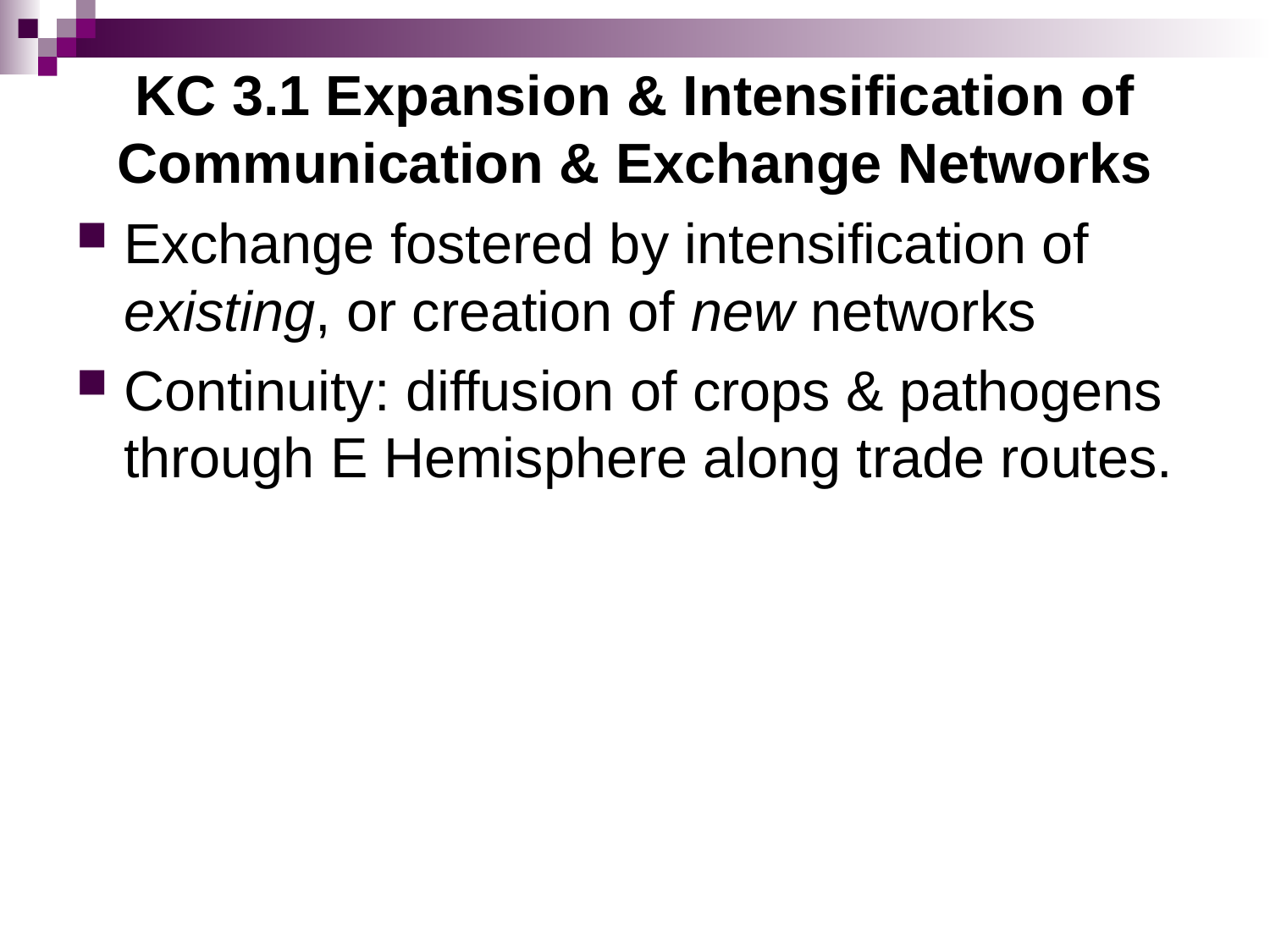

# KC 3.1 Expansion & Intensification of Communication & Exchange Networks
Exchange fostered by intensification of existing, or creation of new networks
Continuity: diffusion of crops & pathogens through E Hemisphere along trade routes.